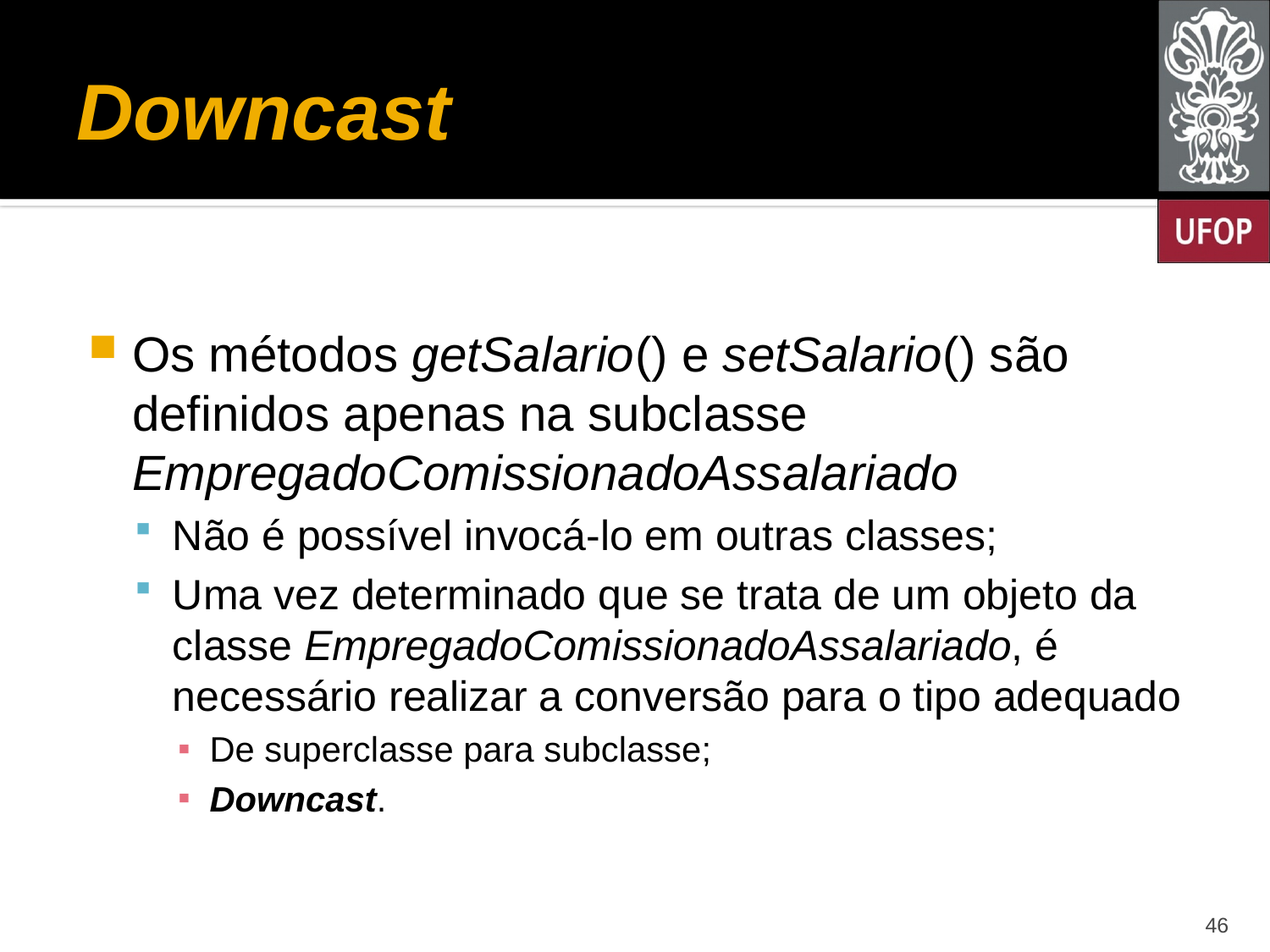

# Downcast
Os métodos getSalario() e setSalario() são definidos apenas na subclasse EmpregadoComissionadoAssalariado
Não é possível invocá-lo em outras classes;
Uma vez determinado que se trata de um objeto da classe EmpregadoComissionadoAssalariado, é necessário realizar a conversão para o tipo adequado
De superclasse para subclasse;
Downcast.
46